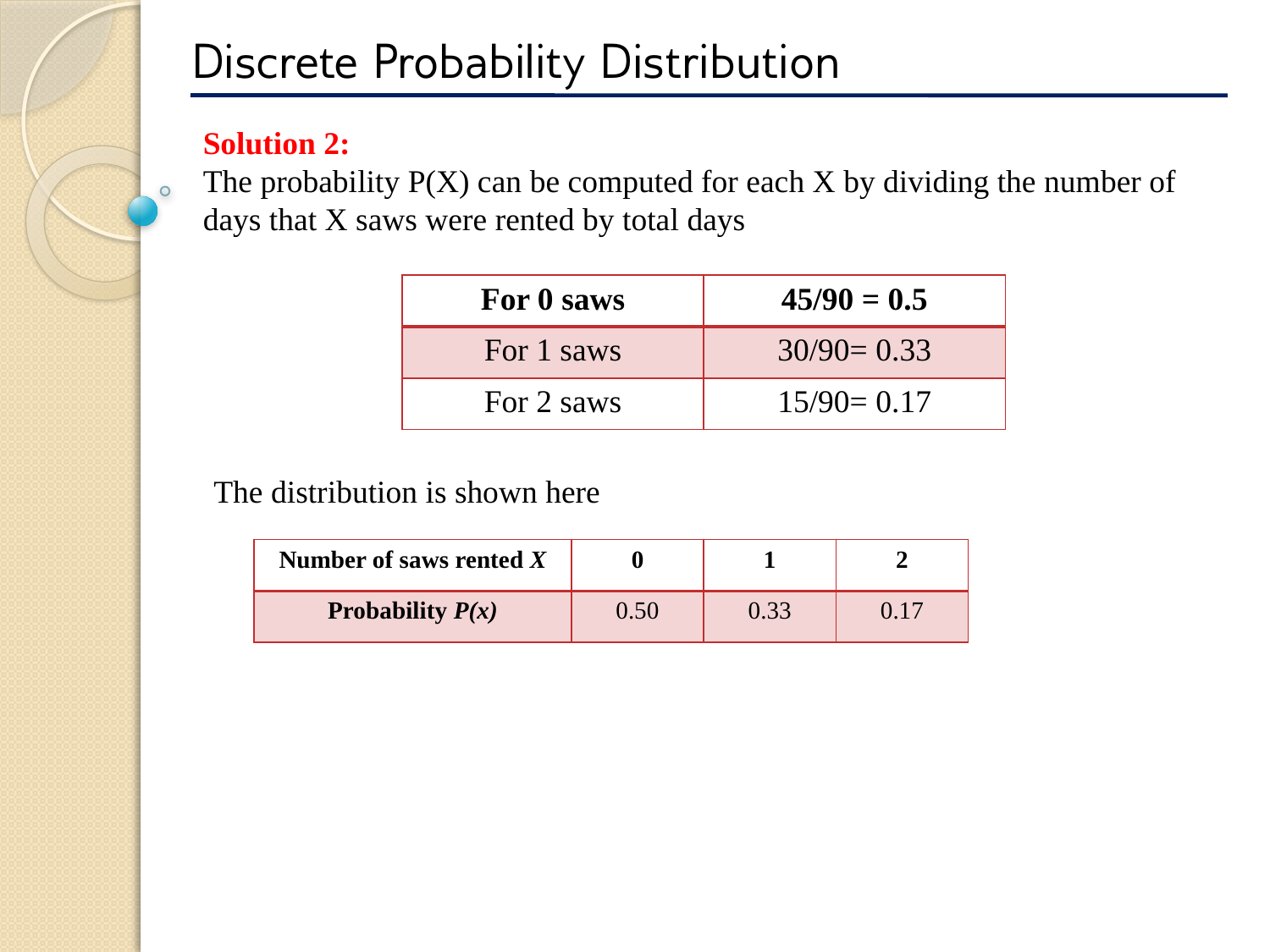

Discrete Probability Distribution
Solution 2:
The probability P(X) can be computed for each X by dividing the number of days that X saws were rented by total days
| For 0 saws | 45/90 = 0.5 |
| --- | --- |
| For 1 saws | 30/90= 0.33 |
| For 2 saws | 15/90= 0.17 |
The distribution is shown here
| Number of saws rented X | 0 | 1 | 2 |
| --- | --- | --- | --- |
| Probability P(x) | 0.50 | 0.33 | 0.17 |